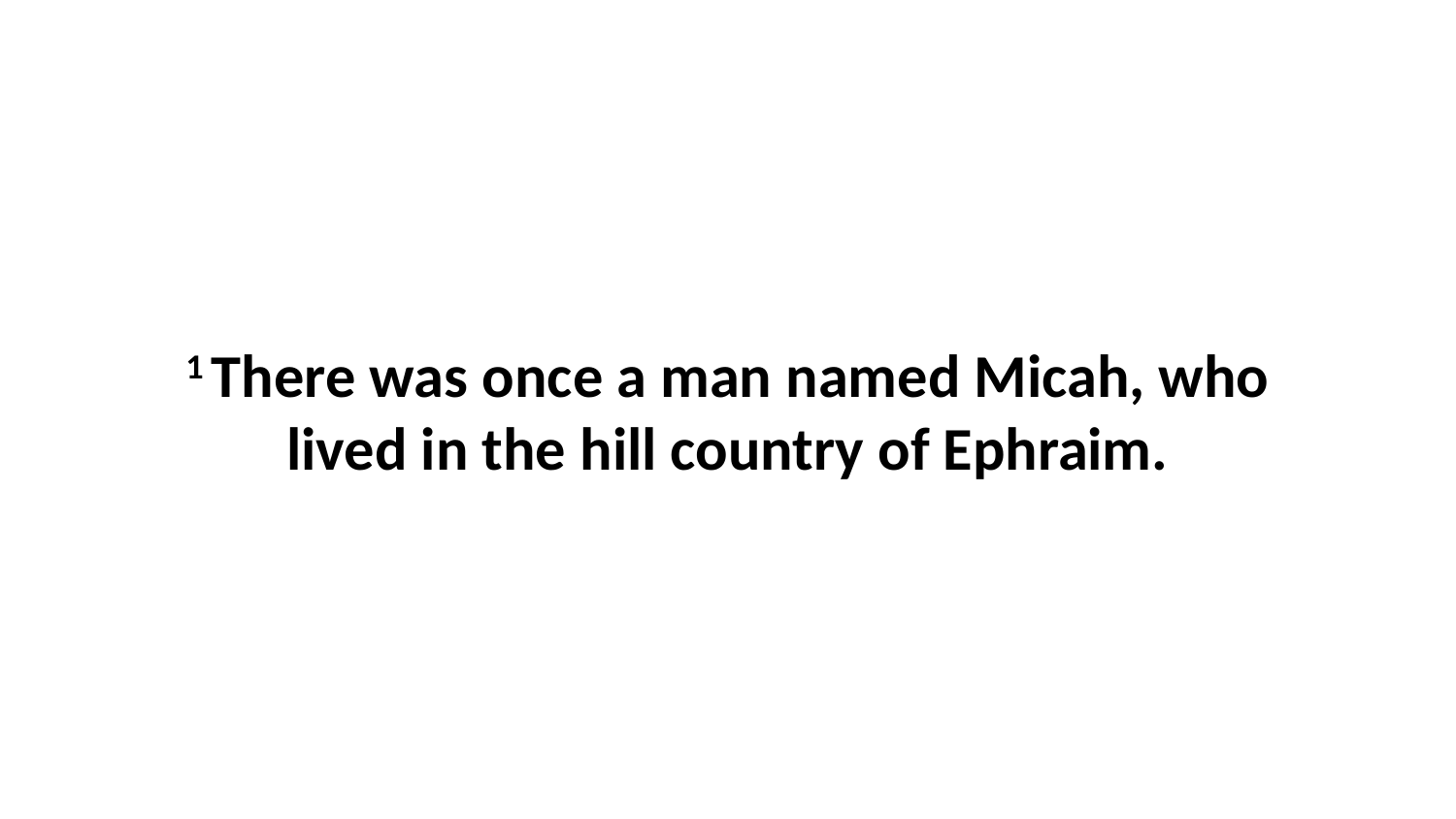

1 There was once a man named Micah, who lived in the hill country of Ephraim.